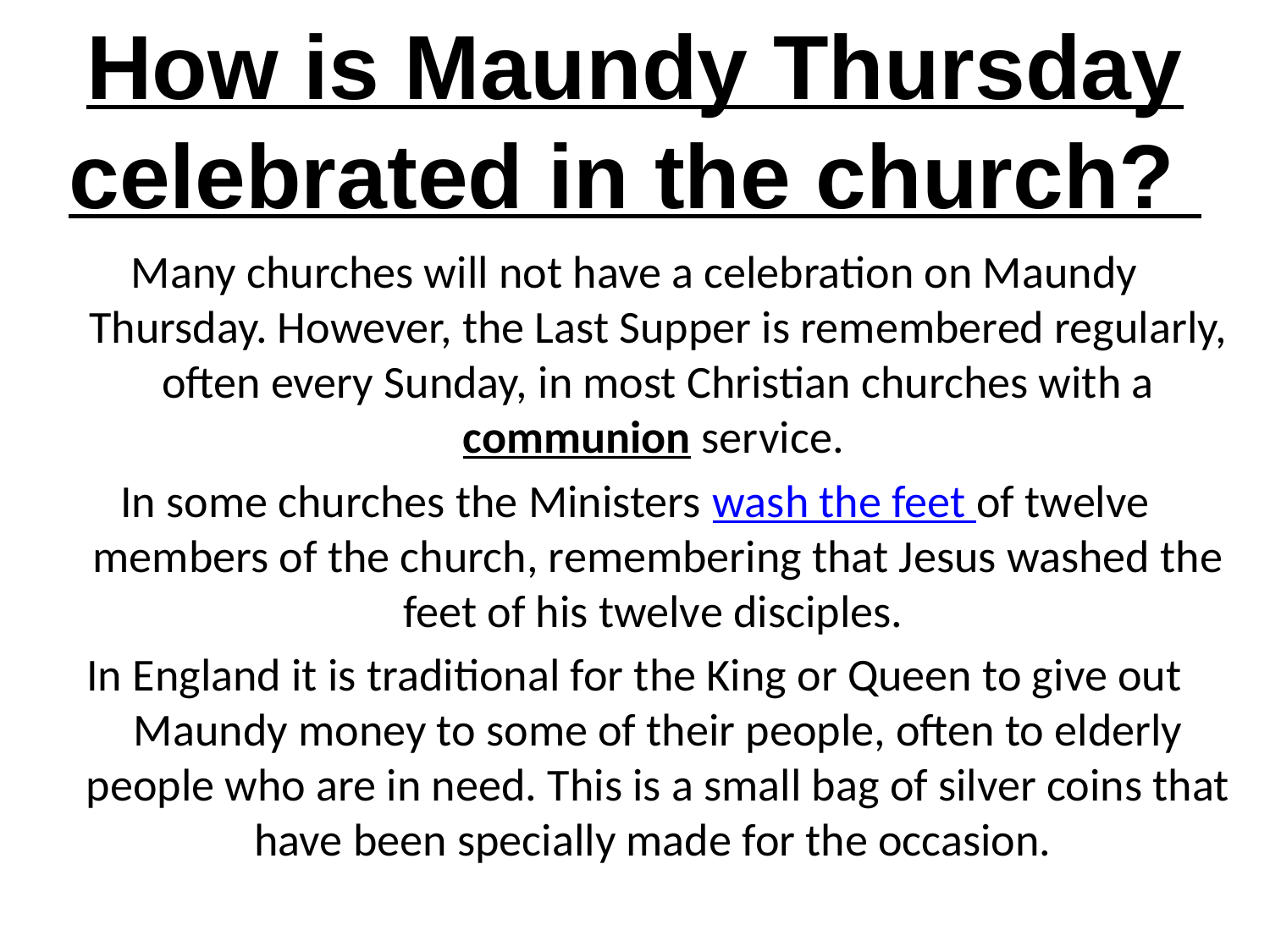

# How is Maundy Thursday celebrated in the church?
Many churches will not have a celebration on Maundy Thursday. However, the Last Supper is remembered regularly, often every Sunday, in most Christian churches with a communion service.
In some churches the Ministers wash the feet of twelve members of the church, remembering that Jesus washed the feet of his twelve disciples.
In England it is traditional for the King or Queen to give out Maundy money to some of their people, often to elderly people who are in need. This is a small bag of silver coins that have been specially made for the occasion.